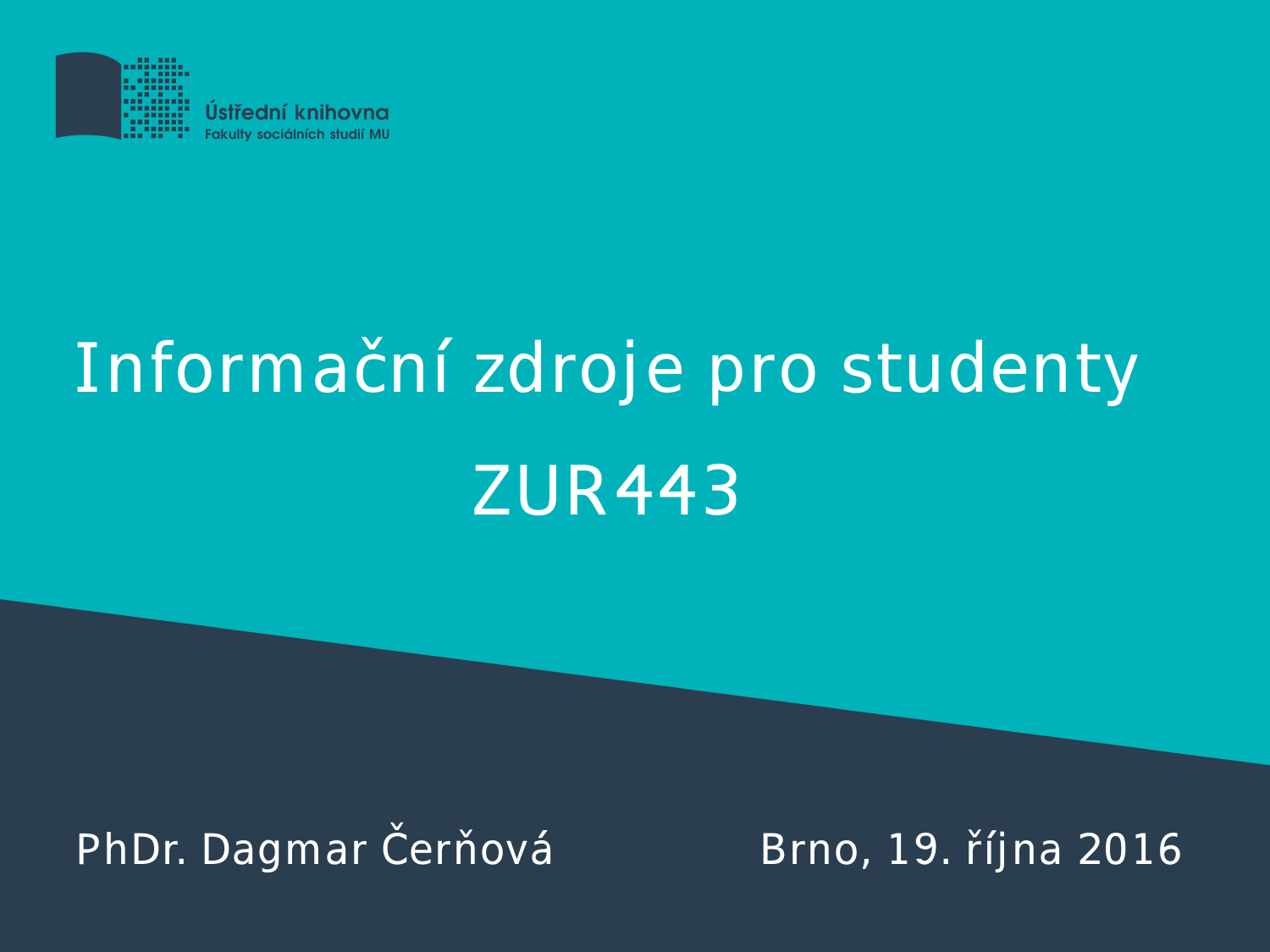

# Informační zdroje pro studenty ZUR443
PhDr. Dagmar Čerňová

Brno, 19. října 2016